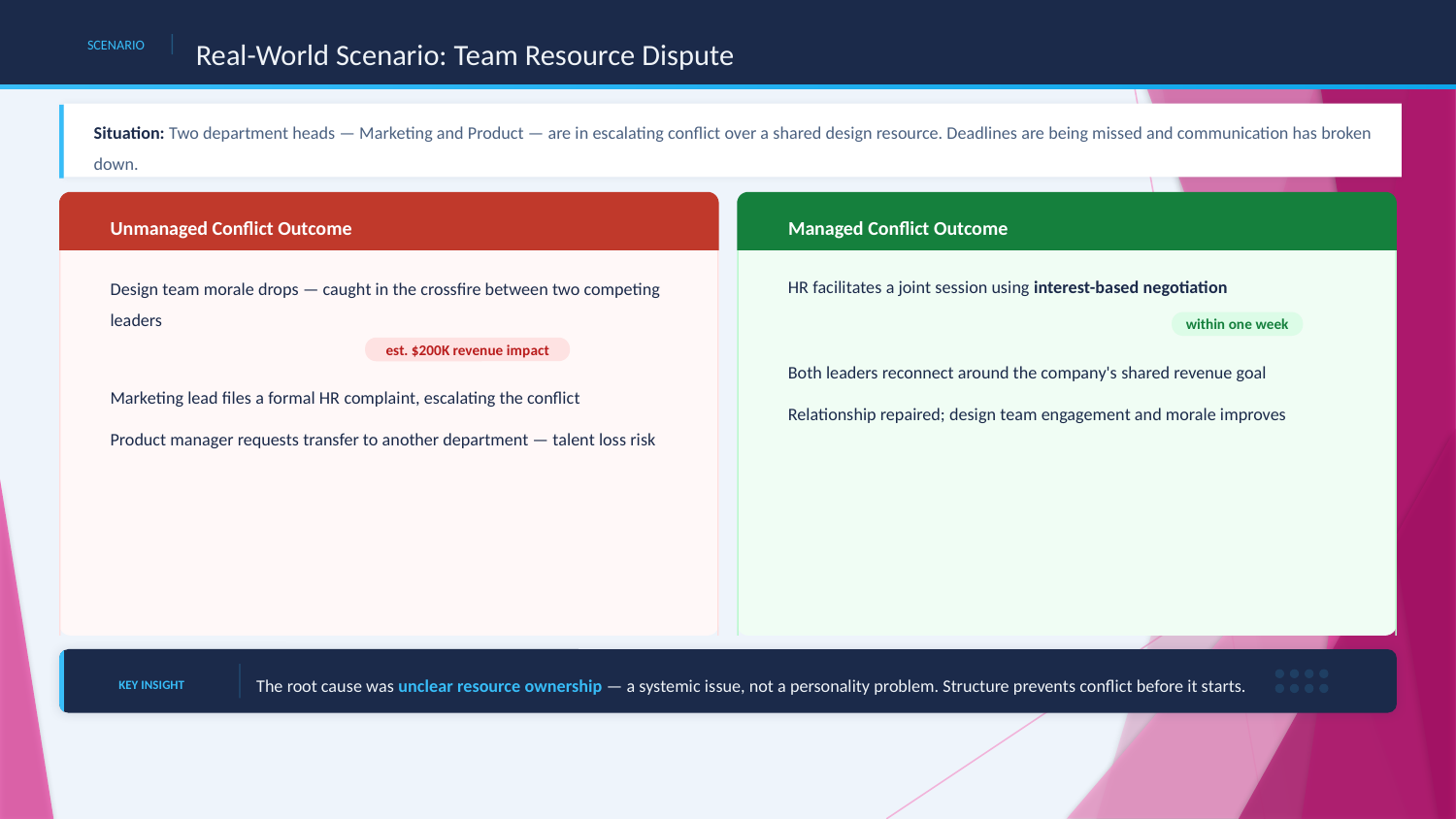

Real-World Scenario: Team Resource Dispute

SCENARIO

Situation: Two department heads — Marketing and Product — are in escalating conflict over a shared design resource. Deadlines are being missed and communication has broken down.

Unmanaged Conflict Outcome
Managed Conflict Outcome

Design team morale drops — caught in the crossfire between two competing leaders
HR facilitates a joint session using interest-based negotiation

within one week

est. $200K revenue impact

Both leaders reconnect around the company's shared revenue goal

Marketing lead files a formal HR complaint, escalating the conflict

Relationship repaired; design team engagement and morale improves

Product manager requests transfer to another department — talent loss risk

The root cause was unclear resource ownership — a systemic issue, not a personality problem. Structure prevents conflict before it starts.

KEY INSIGHT